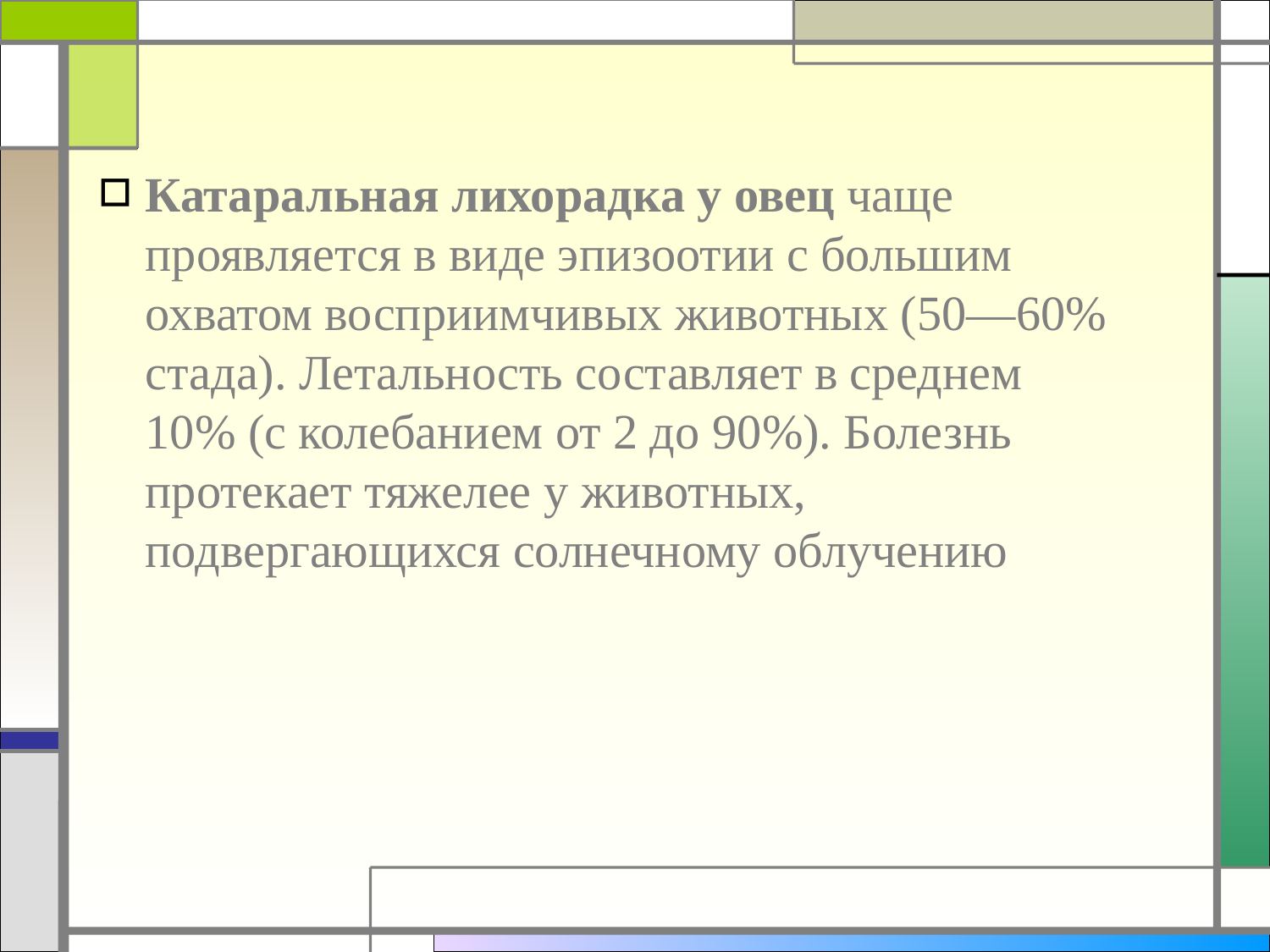

Катаральная лихорадка у овец чаще проявляется в виде эпизоотии с большим охватом восприимчивых животных (50—60% стада). Летальность составляет в среднем 10% (с колебанием от 2 до 90%). Болезнь протекает тяжелее у животных, подвергающихся солнечному облучению